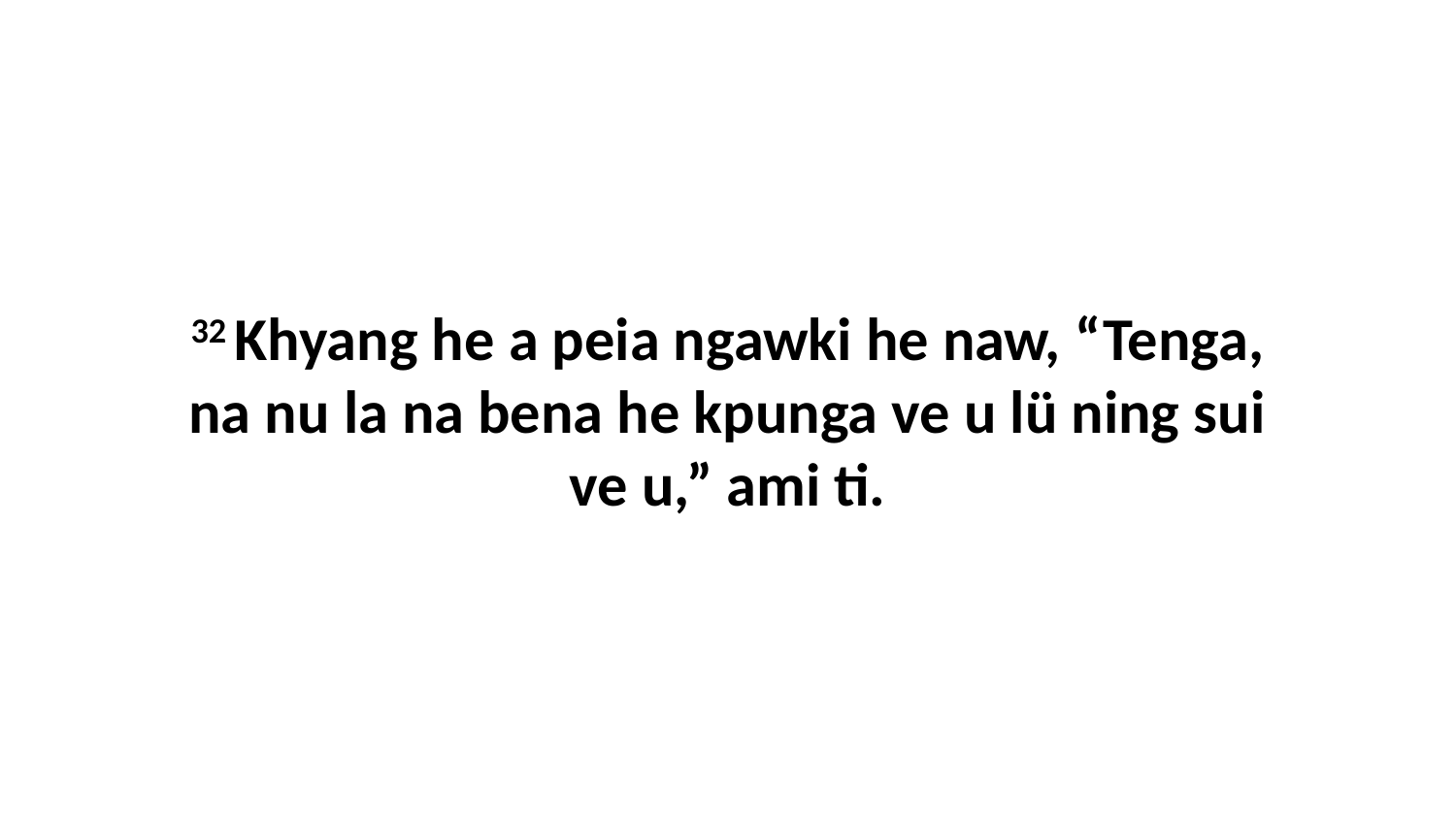

32 Khyang he a peia ngawki he naw, “Tenga, na nu la na bena he kpunga ve u lü ning sui ve u,” ami ti.